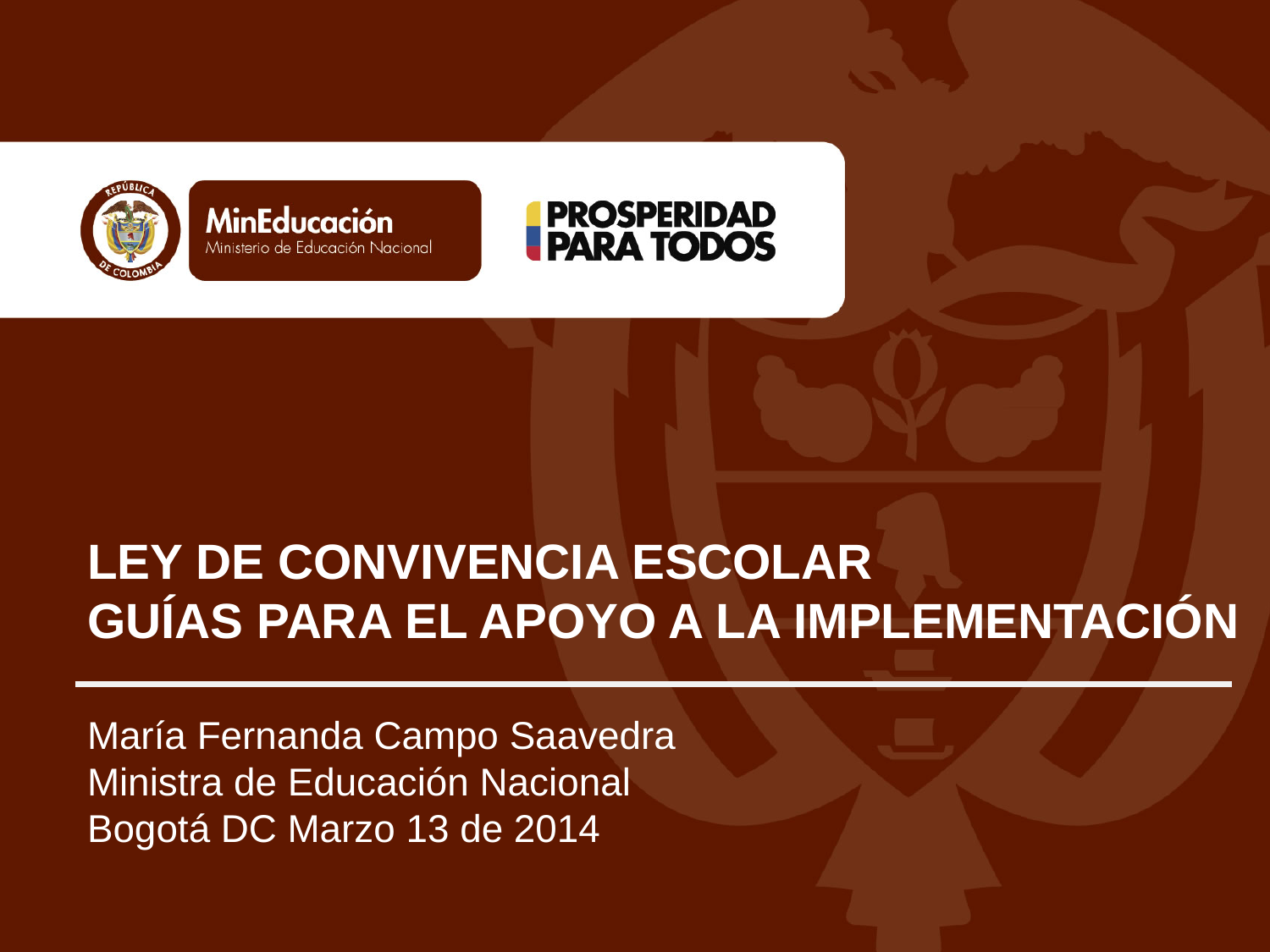

LEY DE CONVIVENCIA ESCOLAR
GUÍAS PARA EL APOYO A LA IMPLEMENTACIÓN

María Fernanda Campo Saavedra
Ministra de Educación Nacional
Bogotá DC Marzo 13 de 2014